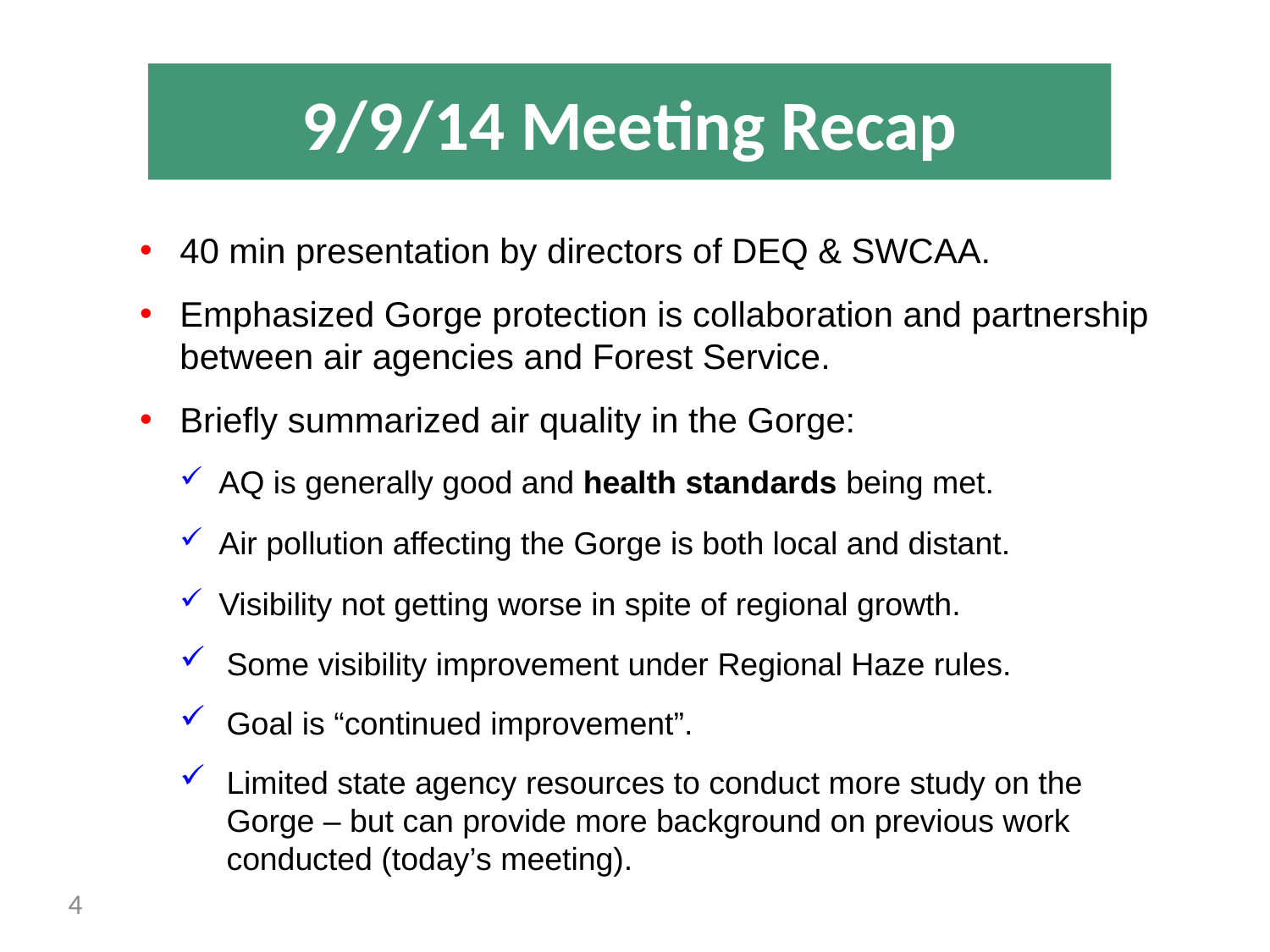

# 9/9/14 Meeting Recap
40 min presentation by directors of DEQ & SWCAA.
Emphasized Gorge protection is collaboration and partnership between air agencies and Forest Service.
Briefly summarized air quality in the Gorge:
AQ is generally good and health standards being met.
Air pollution affecting the Gorge is both local and distant.
Visibility not getting worse in spite of regional growth.
Some visibility improvement under Regional Haze rules.
Goal is “continued improvement”.
Limited state agency resources to conduct more study on the Gorge – but can provide more background on previous work conducted (today’s meeting).

4